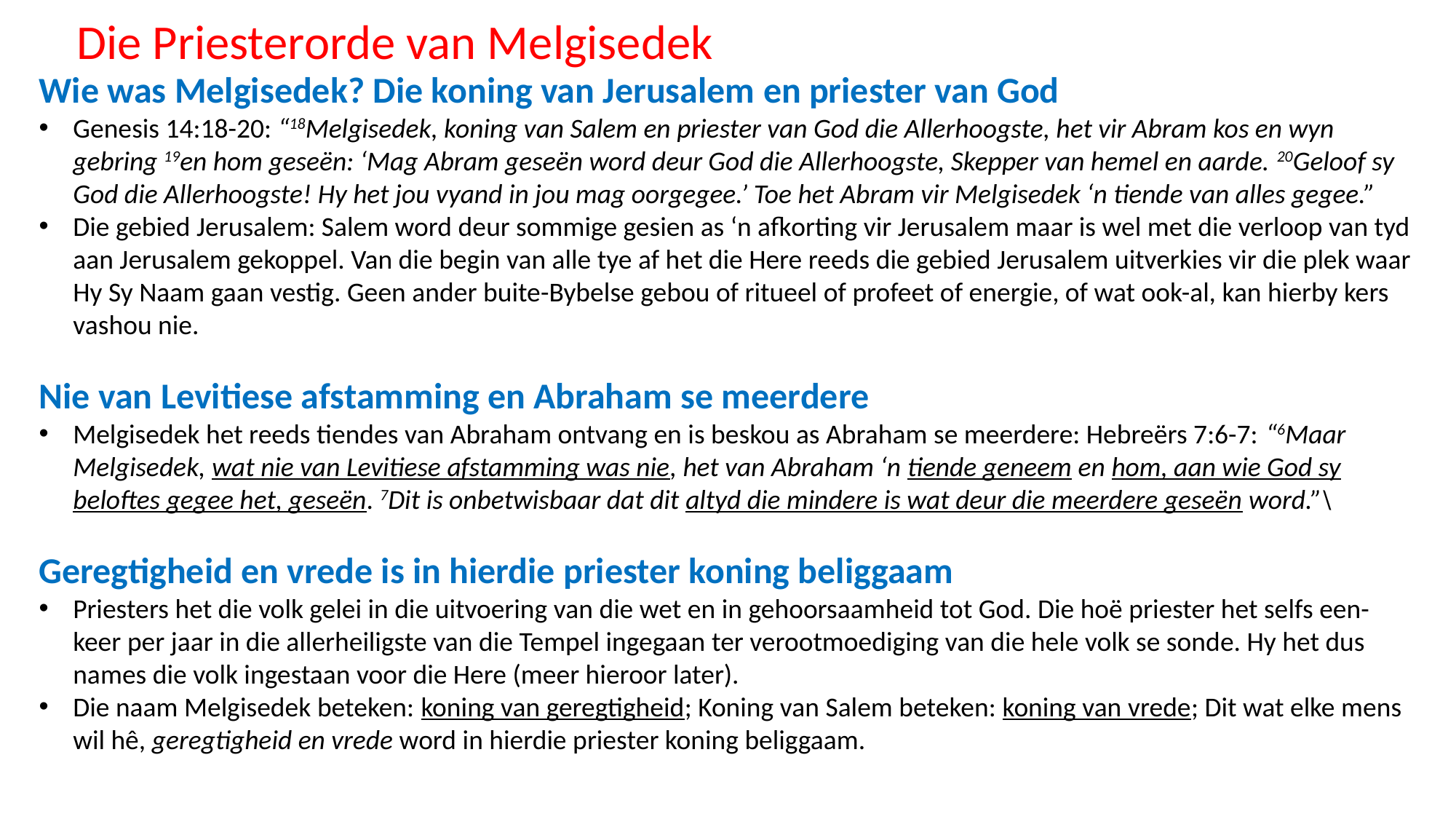

# Die Priesterorde van Melgisedek
Wie was Melgisedek? Die koning van Jerusalem en priester van God
Genesis 14:18-20: “18Melgisedek, koning van Salem en priester van God die Allerhoogste, het vir Abram kos en wyn gebring 19en hom geseën: ‘Mag Abram geseën word deur God die Allerhoogste, Skepper van hemel en aarde. 20Geloof sy God die Allerhoogste! Hy het jou vyand in jou mag oorgegee.’ Toe het Abram vir Melgisedek ‘n tiende van alles gegee.”
Die gebied Jerusalem: Salem word deur sommige gesien as ‘n afkorting vir Jerusalem maar is wel met die verloop van tyd aan Jerusalem gekoppel. Van die begin van alle tye af het die Here reeds die gebied Jerusalem uitverkies vir die plek waar Hy Sy Naam gaan vestig. Geen ander buite-Bybelse gebou of ritueel of profeet of energie, of wat ook-al, kan hierby kers vashou nie.

Nie van Levitiese afstamming en Abraham se meerdere
Melgisedek het reeds tiendes van Abraham ontvang en is beskou as Abraham se meerdere: Hebreërs 7:6-7: “6Maar Melgisedek, wat nie van Levitiese afstamming was nie, het van Abraham ‘n tiende geneem en hom, aan wie God sy beloftes gegee het, geseën. 7Dit is onbetwisbaar dat dit altyd die mindere is wat deur die meerdere geseën word.”\

Geregtigheid en vrede is in hierdie priester koning beliggaam
Priesters het die volk gelei in die uitvoering van die wet en in gehoorsaamheid tot God. Die hoë priester het selfs een-keer per jaar in die allerheiligste van die Tempel ingegaan ter verootmoediging van die hele volk se sonde. Hy het dus names die volk ingestaan voor die Here (meer hieroor later).
Die naam Melgisedek beteken: koning van geregtigheid; Koning van Salem beteken: koning van vrede; Dit wat elke mens wil hê, geregtigheid en vrede word in hierdie priester koning beliggaam.